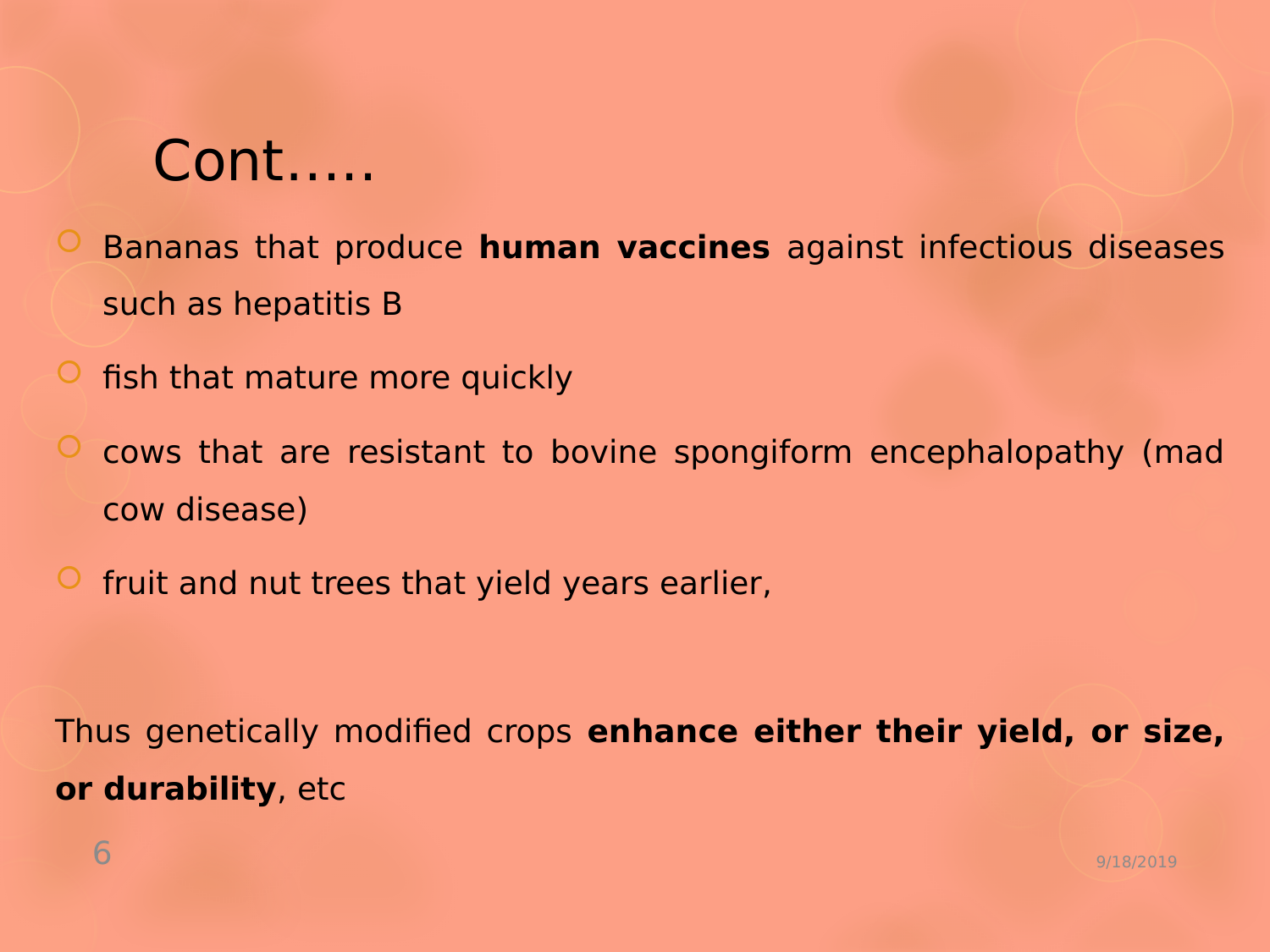

# Cont…..
Bananas that produce human vaccines against infectious diseases such as hepatitis B
fish that mature more quickly
cows that are resistant to bovine spongiform encephalopathy (mad cow disease)
fruit and nut trees that yield years earlier,

Thus genetically modified crops enhance either their yield, or size, or durability, etc

6
9/18/2019